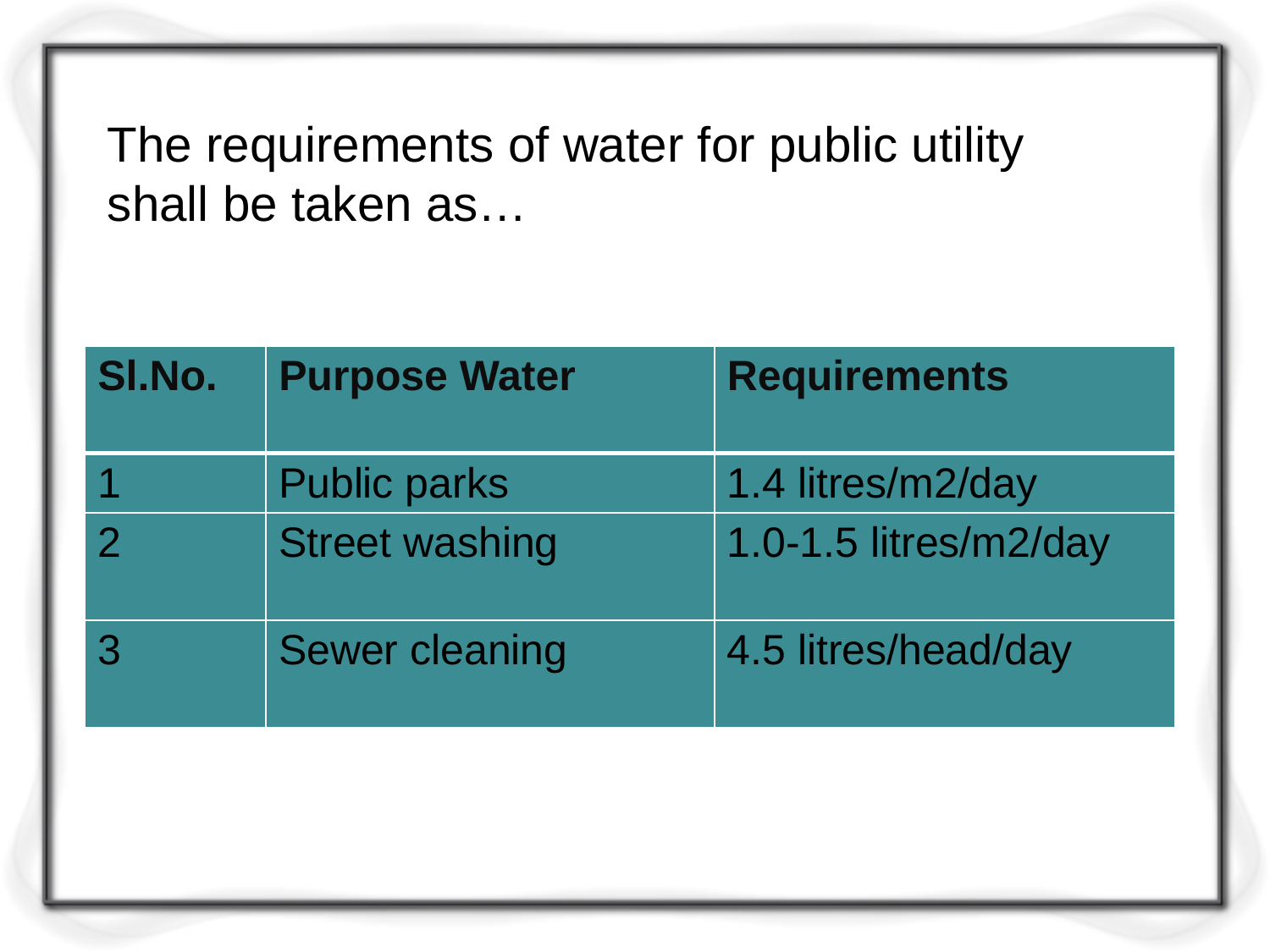

The requirements of water for public utility shall be taken as…
| Sl.No. | Purpose Water | Requirements |
| --- | --- | --- |
| 1 | Public parks | 1.4 litres/m2/day |
| 2 | Street washing | 1.0-1.5 litres/m2/day |
| 3 | Sewer cleaning | 4.5 litres/head/day |